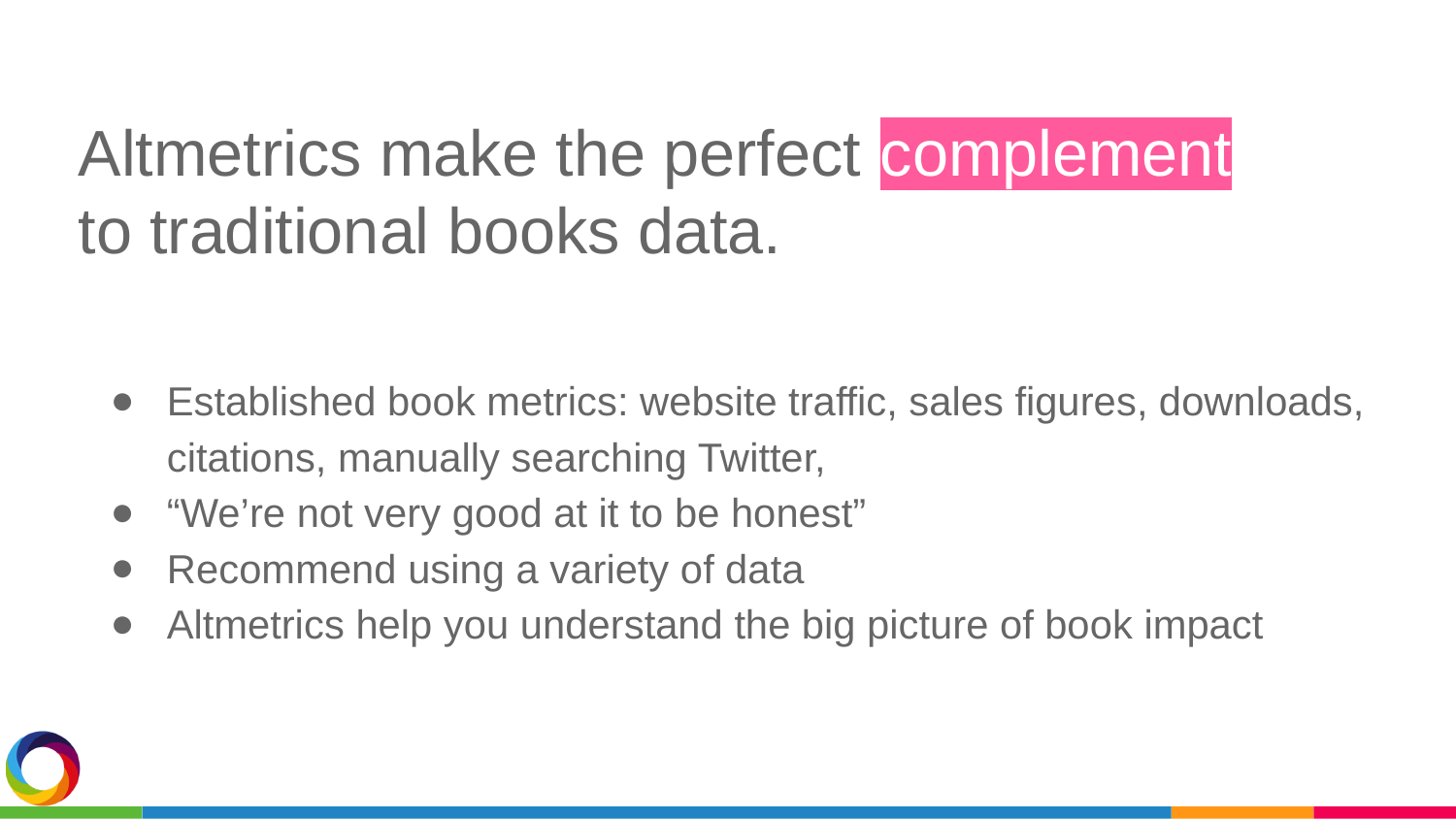

Altmetrics make the perfect complement to traditional books data.
Established book metrics: website traffic, sales figures, downloads, citations, manually searching Twitter,
“We’re not very good at it to be honest”
Recommend using a variety of data
Altmetrics help you understand the big picture of book impact